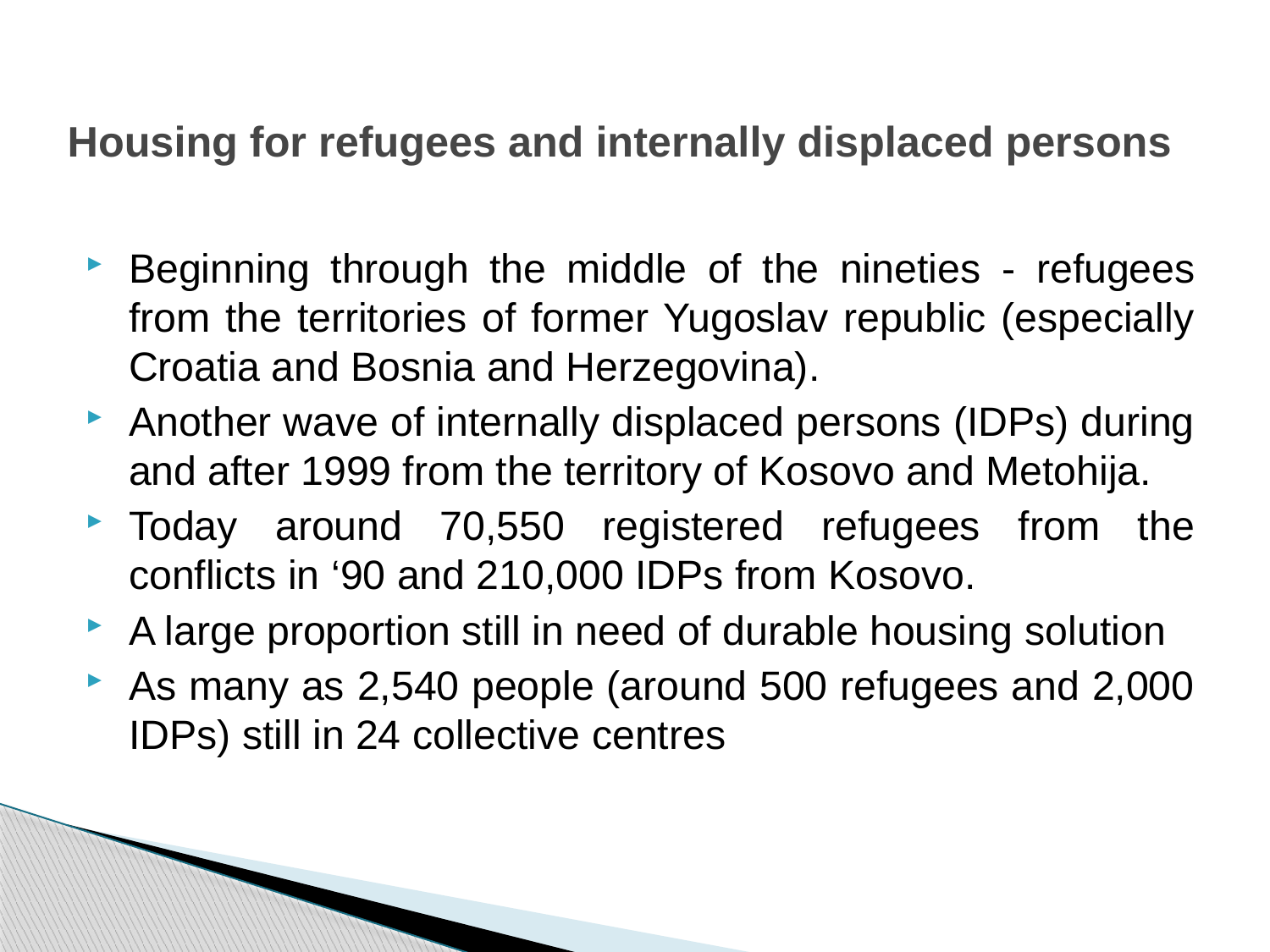

# Housing for refugees and internally displaced persons
Beginning through the middle of the nineties - refugees from the territories of former Yugoslav republic (especially Croatia and Bosnia and Herzegovina).
Another wave of internally displaced persons (IDPs) during and after 1999 from the territory of Kosovo and Metohija.
Today around 70,550 registered refugees from the conflicts in ‘90 and 210,000 IDPs from Kosovo.
A large proportion still in need of durable housing solution
As many as 2,540 people (around 500 refugees and 2,000 IDPs) still in 24 collective centres